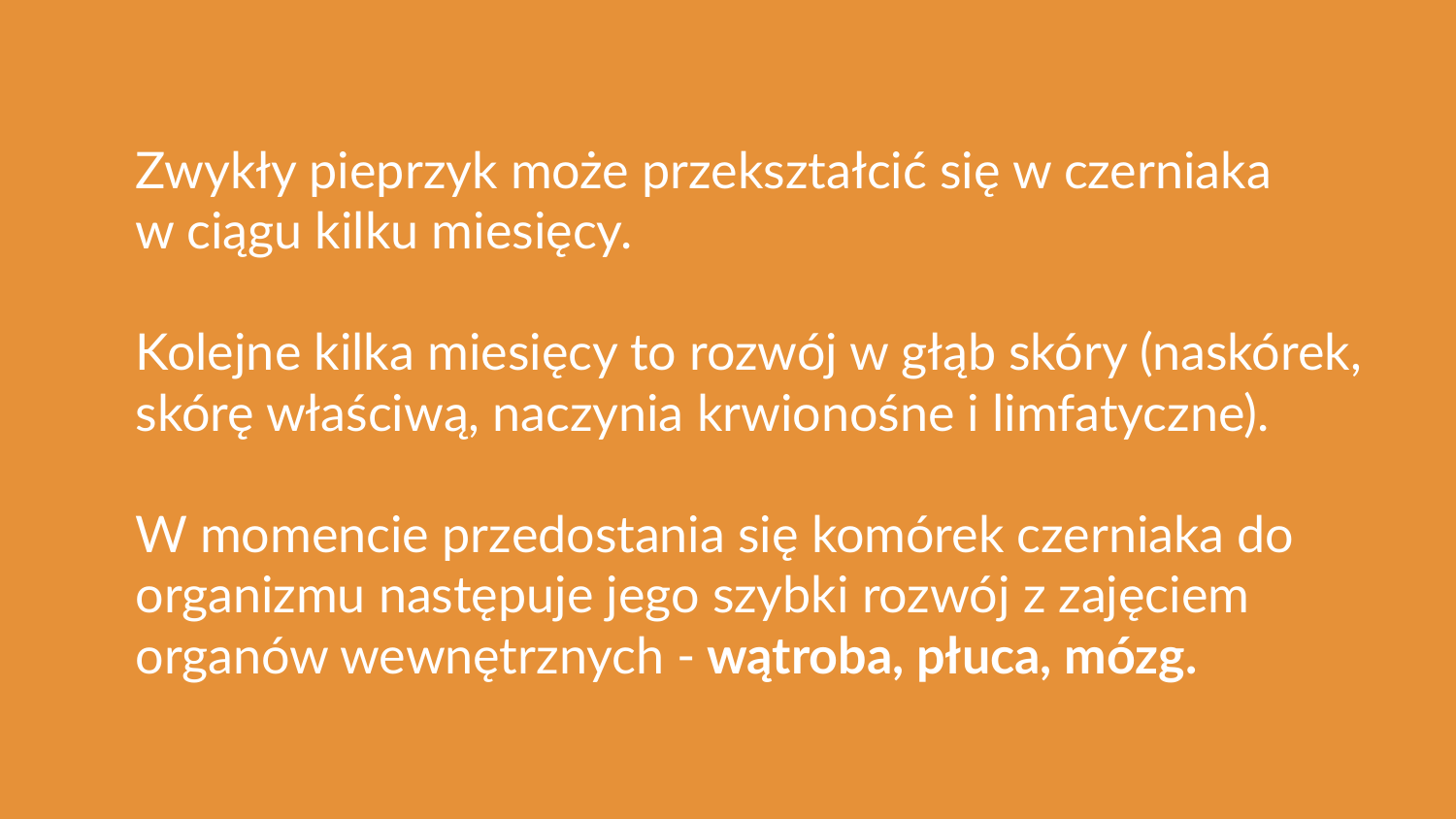

Zwykły pieprzyk może przekształcić się w czerniaka
w ciągu kilku miesięcy.

Kolejne kilka miesięcy to rozwój w głąb skóry (naskórek, skórę właściwą, naczynia krwionośne i limfatyczne).

W momencie przedostania się komórek czerniaka do organizmu następuje jego szybki rozwój z zajęciem organów wewnętrznych - wątroba, płuca, mózg.